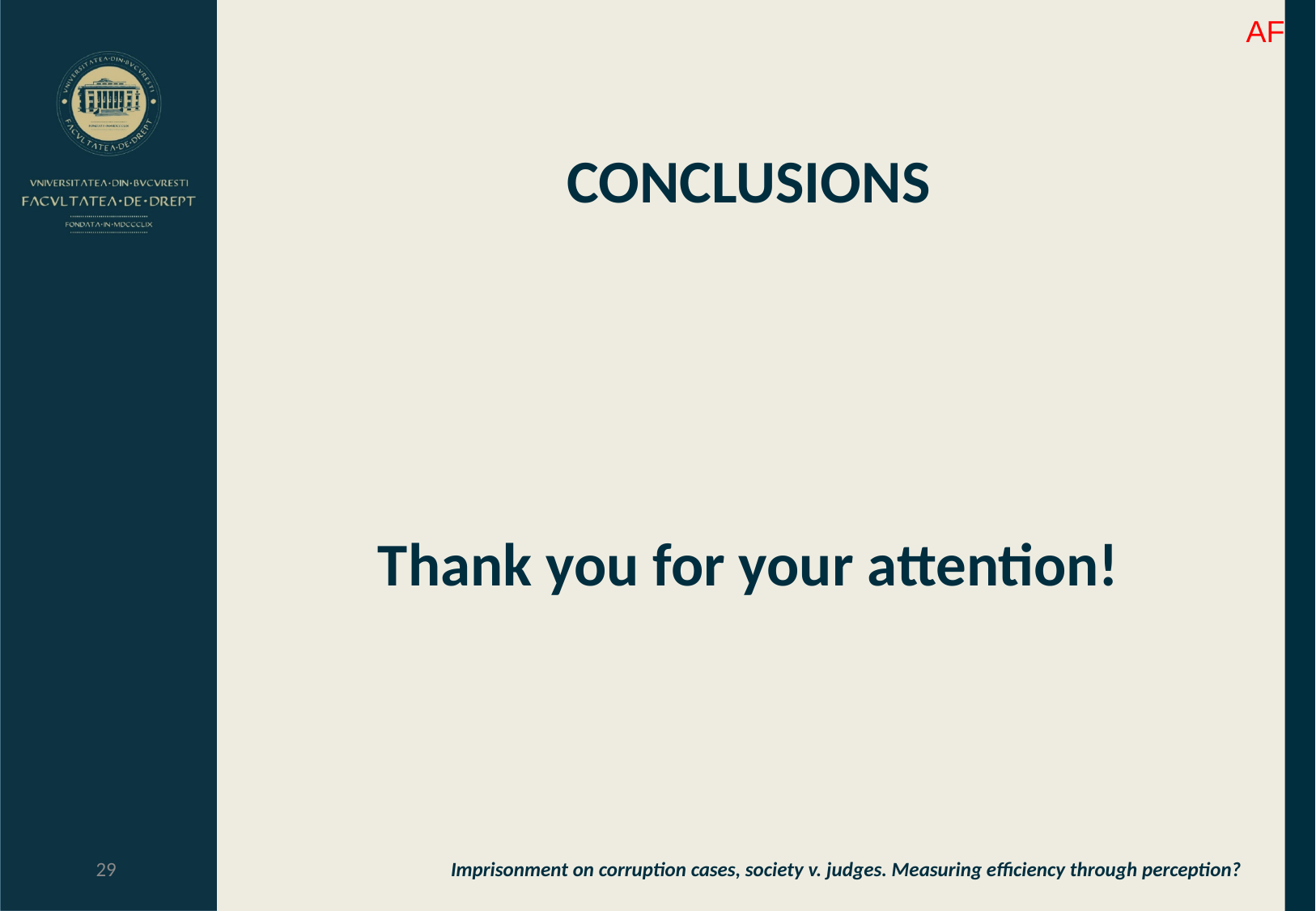

AF
# CONCLUSIONS
Thank you for your attention!
29
Imprisonment on corruption cases, society v. judges. Measuring efficiency through perception?